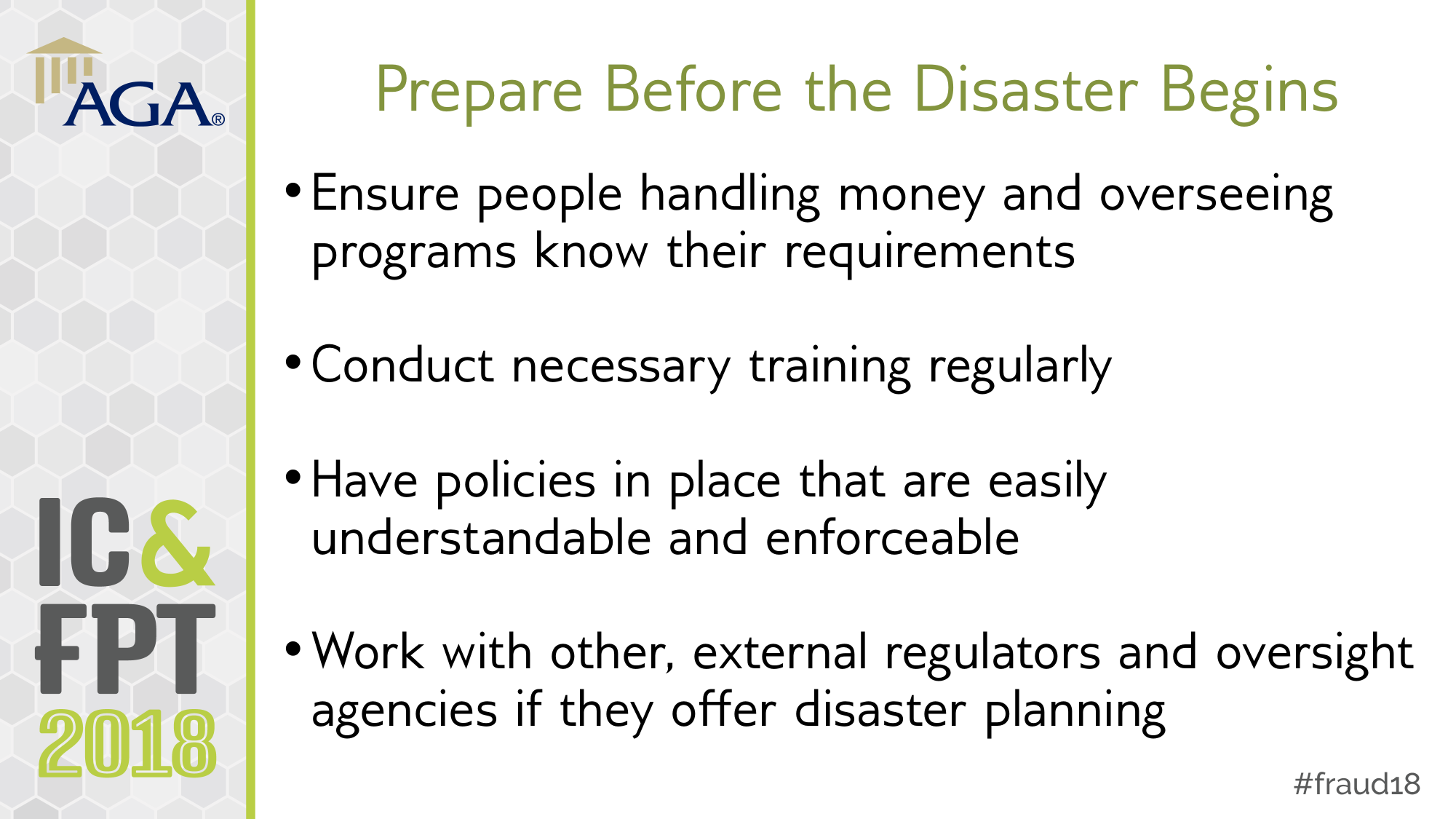

# Prepare Before the Disaster Begins
Ensure people handling money and overseeing programs know their requirements

Conduct necessary training regularly

Have policies in place that are easily understandable and enforceable

Work with other, external regulators and oversight agencies if they offer disaster planning